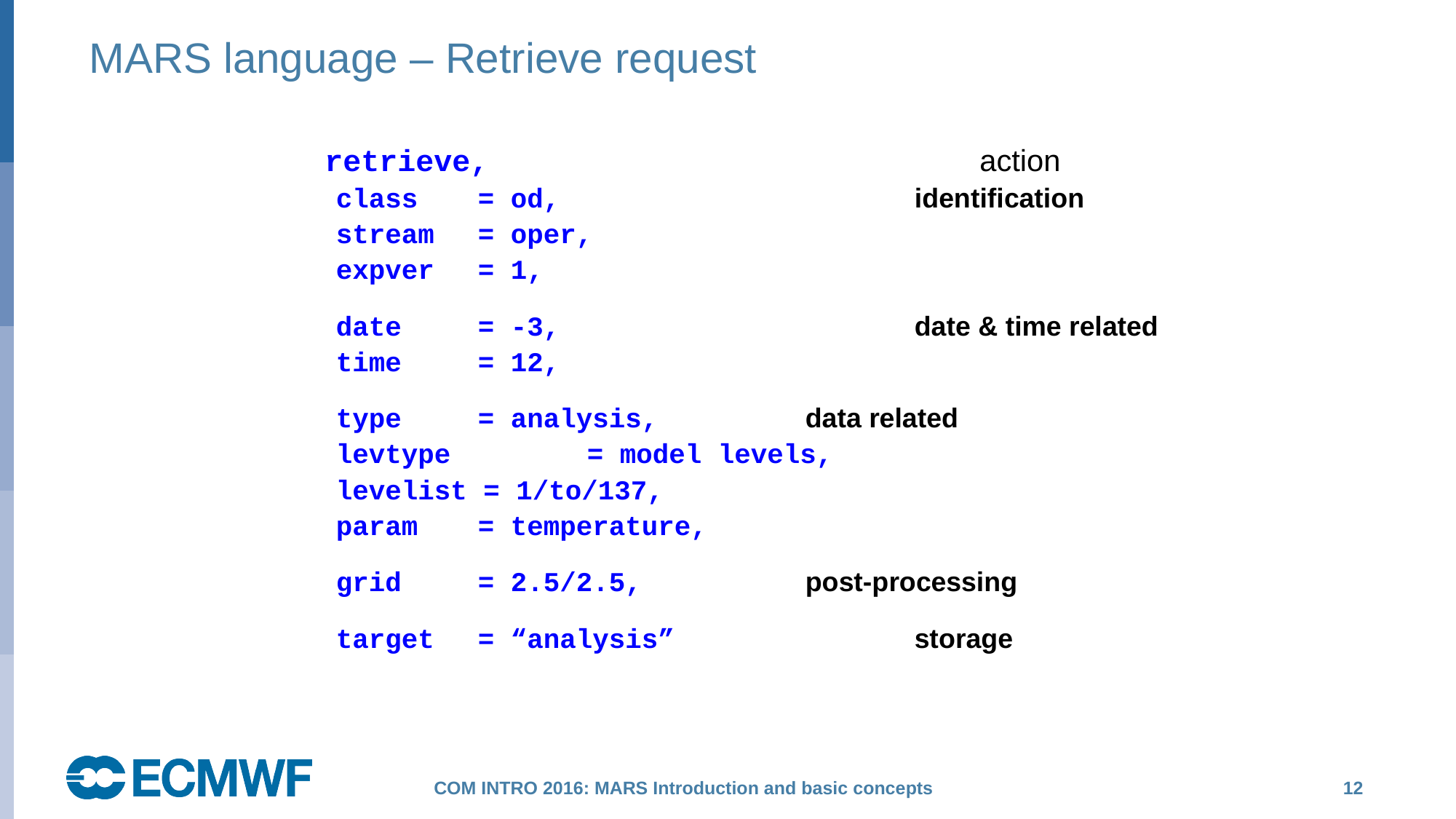

# MARS language – Retrieve request

		retrieve,					action
	class	  = od,			  identification
	stream	  = oper,
	expver	  = 1,

	date	  = -3,			  date & time related
	time	  = 12,

	type	  = analysis,		  data related
	levtype	  = model levels,
	levelist = 1/to/137,
	param	  = temperature,

	grid	  = 2.5/2.5,		  post-processing

	target	  = “analysis”		  storage

 12
COM INTRO 2016: MARS Introduction and basic concepts